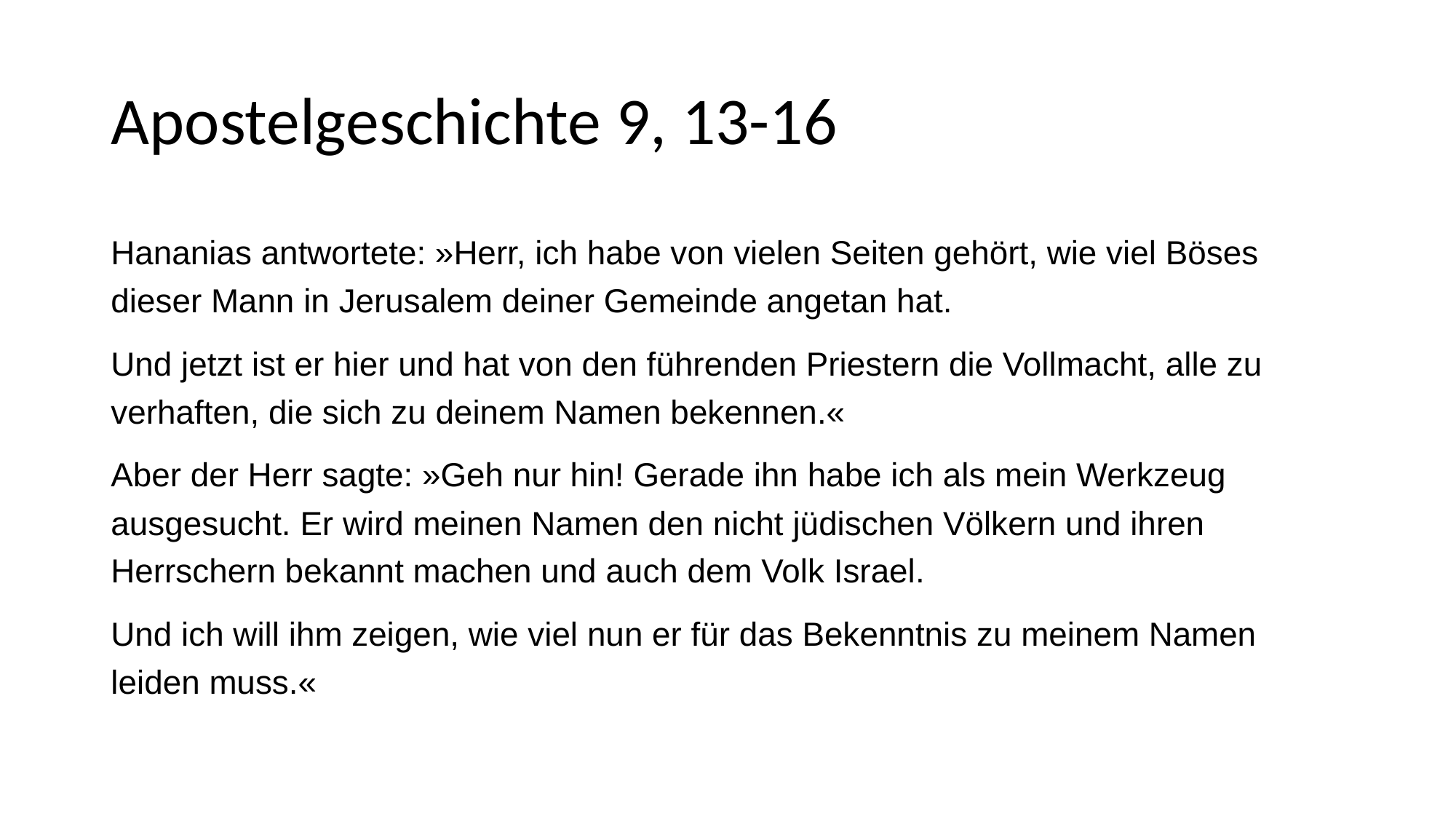

# Apostelgeschichte 9, 13-16
Hananias antwortete: »Herr, ich habe von vielen Seiten gehört, wie viel Böses dieser Mann in Jerusalem deiner Gemeinde angetan hat.
Und jetzt ist er hier und hat von den führenden Priestern die Vollmacht, alle zu verhaften, die sich zu deinem Namen bekennen.«
Aber der Herr sagte: »Geh nur hin! Gerade ihn habe ich als mein Werkzeug ausgesucht. Er wird meinen Namen den nicht jüdischen Völkern und ihren Herrschern bekannt machen und auch dem Volk Israel.
Und ich will ihm zeigen, wie viel nun er für das Bekenntnis zu meinem Namen leiden muss.«